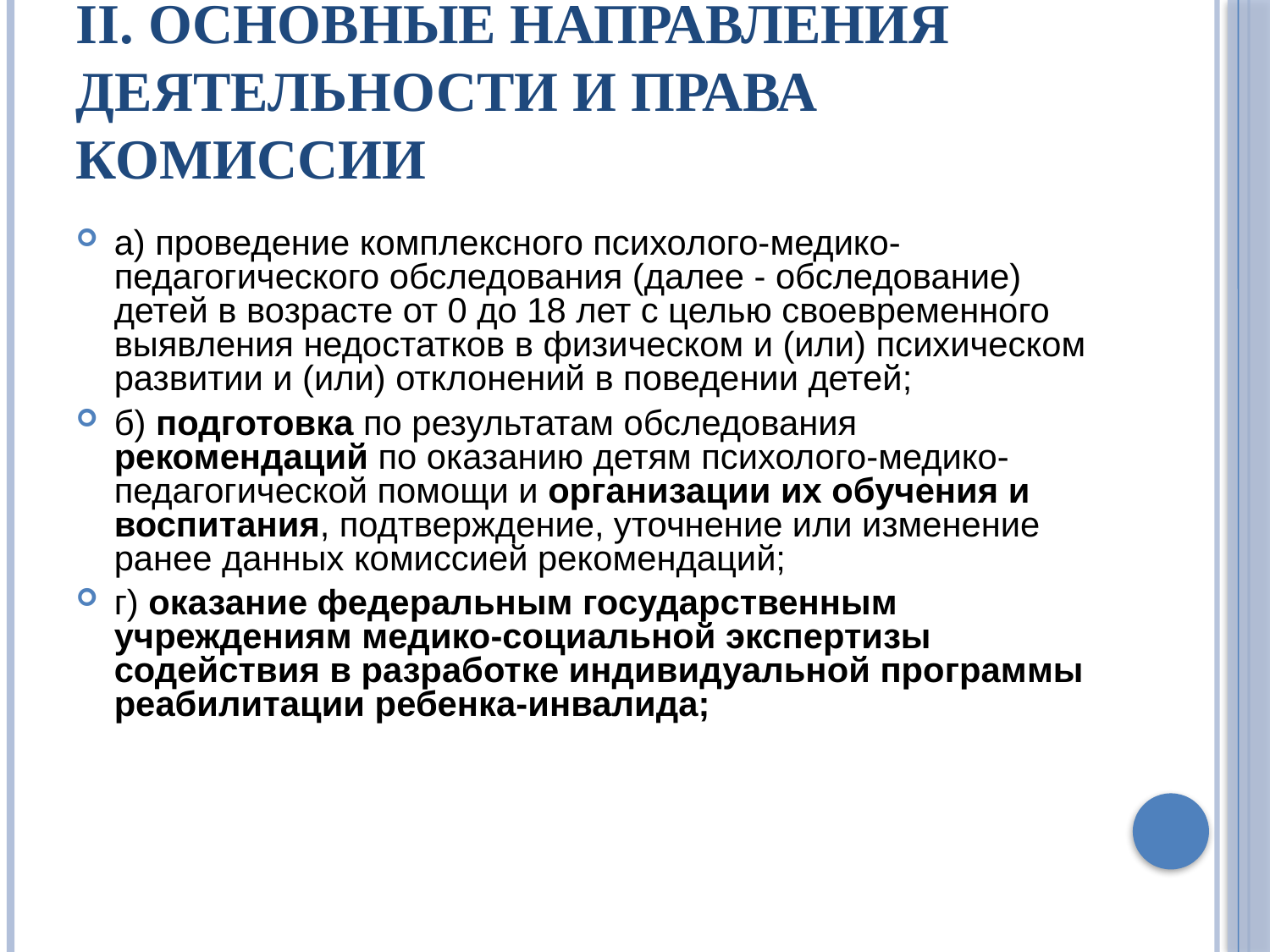

# II. Основные направления деятельности и права комиссии
а) проведение комплексного психолого-медико-педагогического обследования (далее - обследование) детей в возрасте от 0 до 18 лет с целью своевременного выявления недостатков в физическом и (или) психическом развитии и (или) отклонений в поведении детей;
б) подготовка по результатам обследования рекомендаций по оказанию детям психолого-медико-педагогической помощи и организации их обучения и воспитания, подтверждение, уточнение или изменение ранее данных комиссией рекомендаций;
г) оказание федеральным государственным учреждениям медико-социальной экспертизы содействия в разработке индивидуальной программы реабилитации ребенка-инвалида;